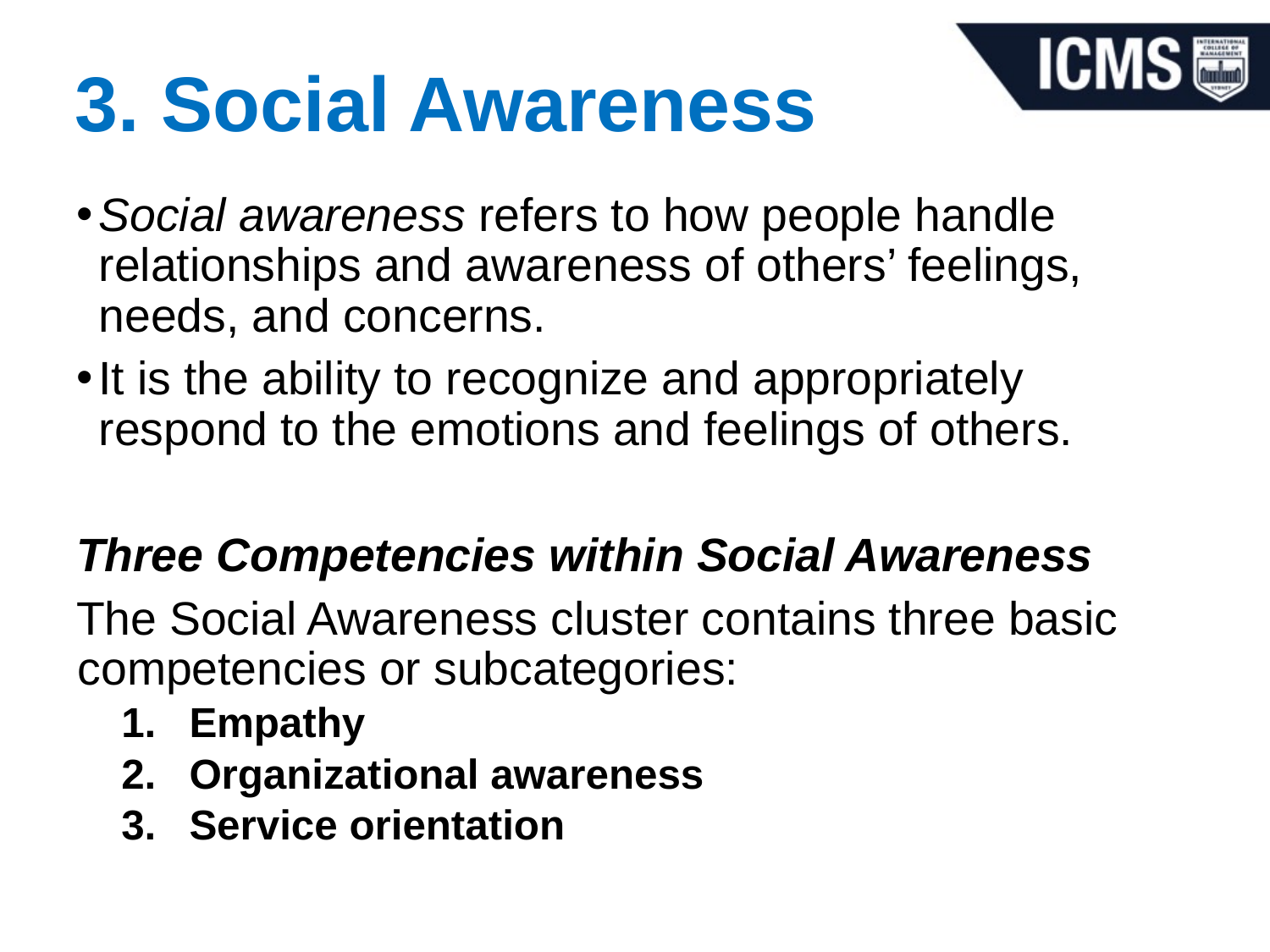

# 3. Social Awareness
Social awareness refers to how people handle relationships and awareness of others’ feelings, needs, and concerns.
It is the ability to recognize and appropriately respond to the emotions and feelings of others.

Three Competencies within Social Awareness
The Social Awareness cluster contains three basic competencies or subcategories:
Empathy
Organizational awareness
Service orientation